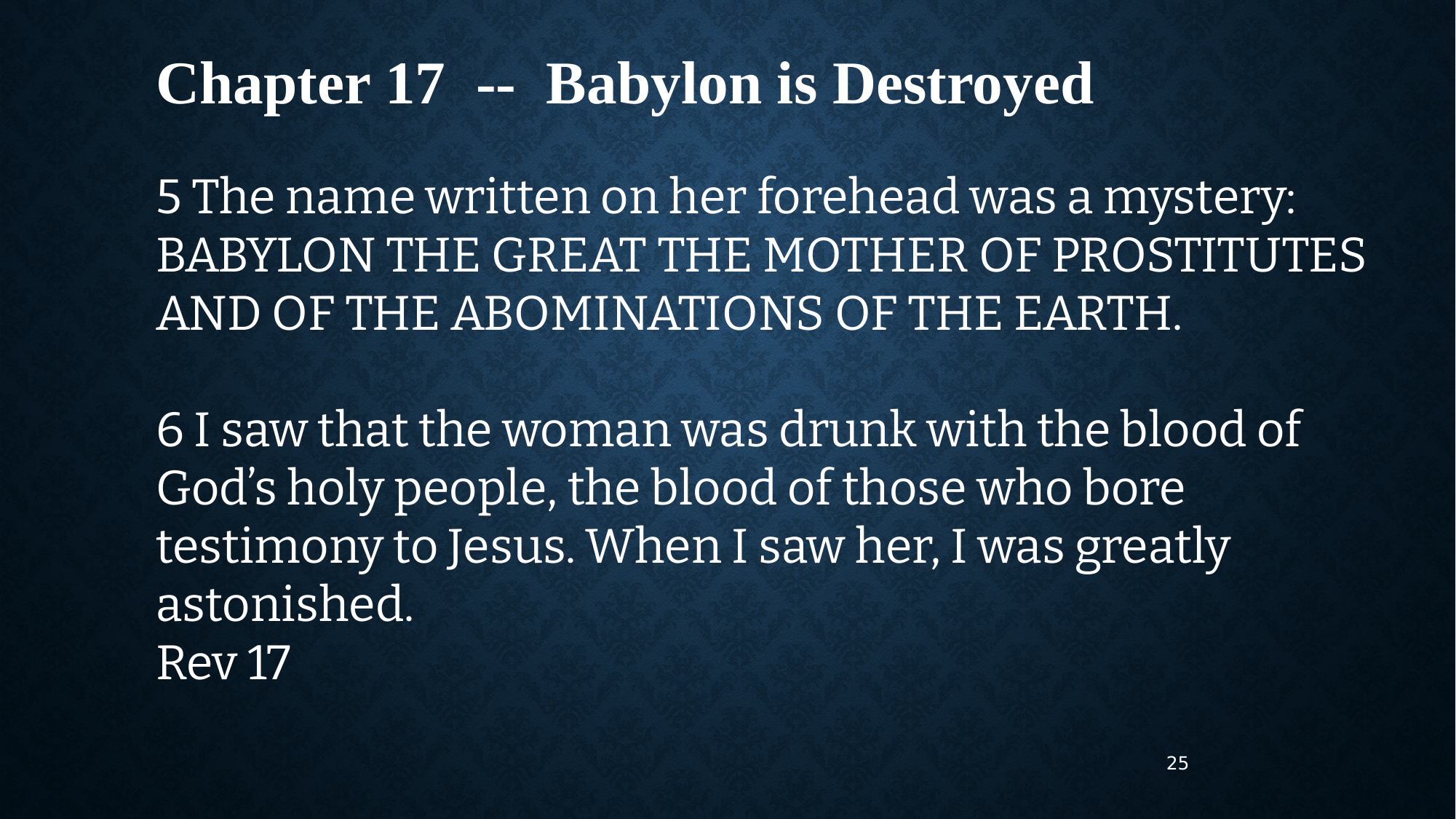

Chapter 17  --  Babylon is Destroyed
5 The name written on her forehead was a mystery: BABYLON THE GREAT THE MOTHER OF PROSTITUTES AND OF THE ABOMINATIONS OF THE EARTH.

6 I saw that the woman was drunk with the blood of God’s holy people, the blood of those who bore testimony to Jesus. When I saw her, I was greatly astonished.
Rev 17

25